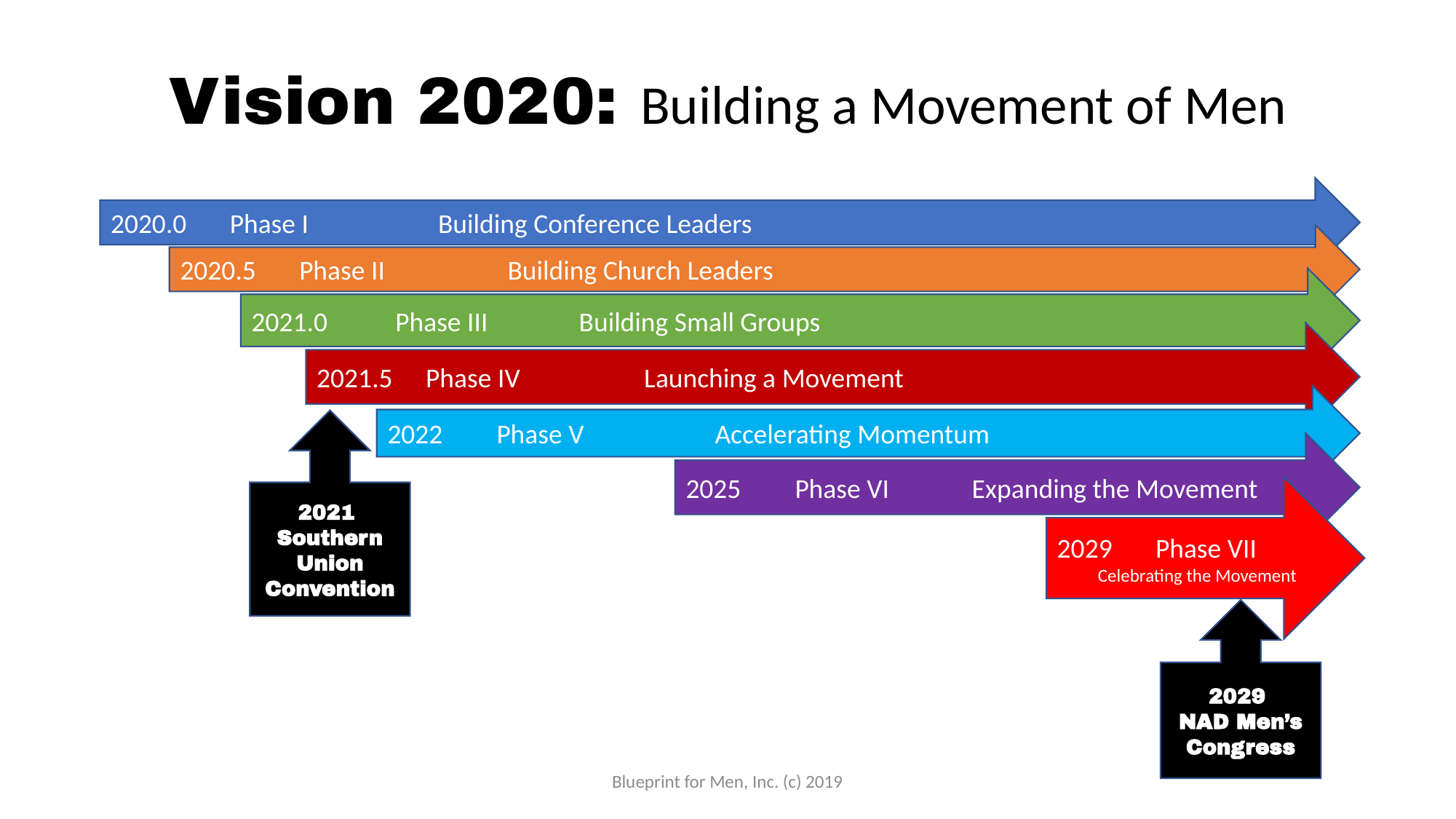

# Vision 2020: Building a Movement of Men

2020.0       Phase I		Building Conference Leaders
2020.5       Phase II		Building Church Leaders
2021.0           Phase III	Building Small Groups
2021.5	Phase IV		Launching a Movement
2022 	Phase V		Accelerating Momentum
2021
Southern Union Convention
2025	Phase VI	           Expanding the Movement
       Phase VII Celebrating the Movement
2029
NAD Men’s Congress
Blueprint for Men, Inc. (c) 2019